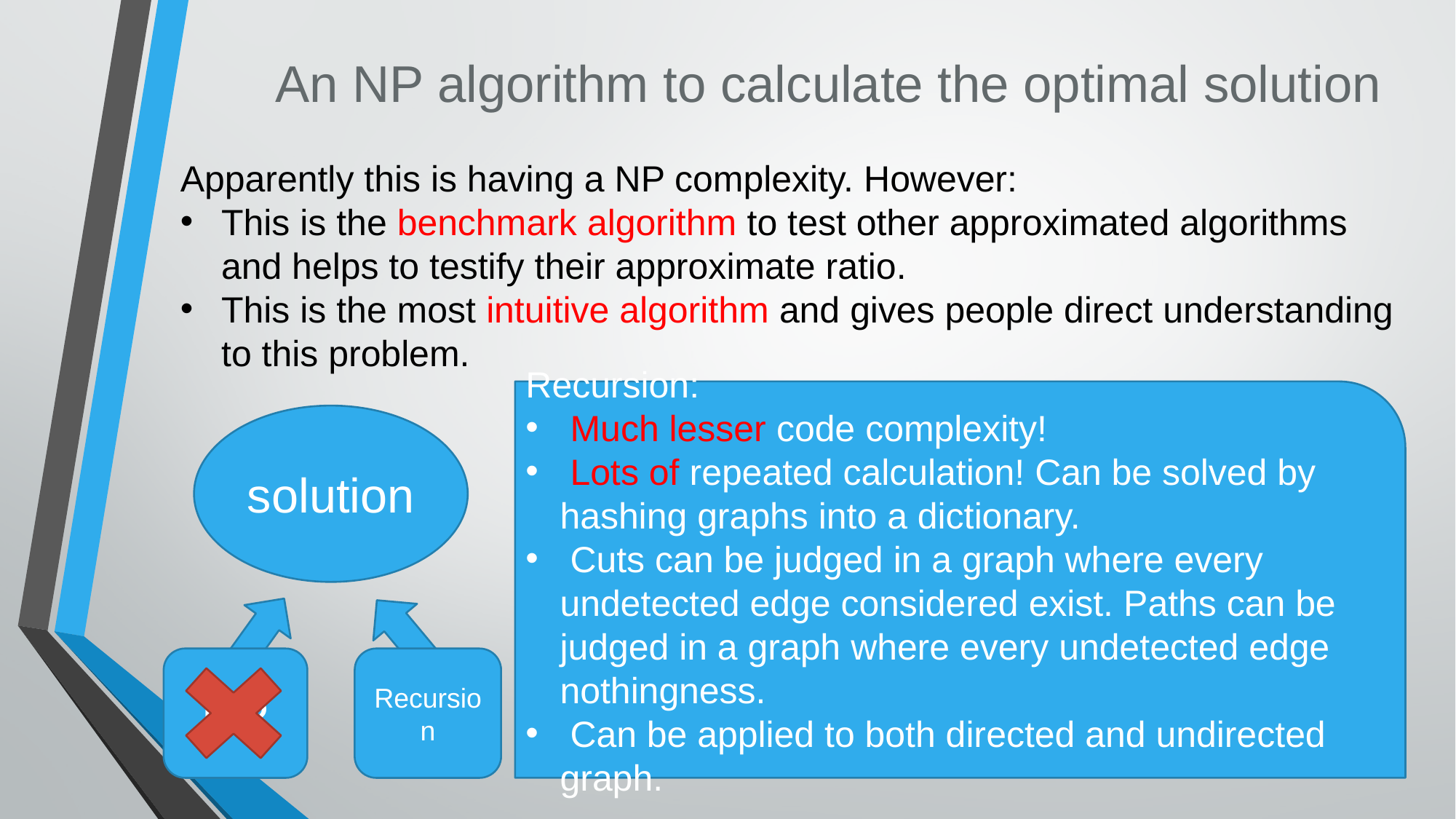

# An NP algorithm to calculate the optimal solution
Apparently this is having a NP complexity. However:
This is the benchmark algorithm to test other approximated algorithms and helps to testify their approximate ratio.
This is the most intuitive algorithm and gives people direct understanding to this problem.
Recursion:
 Much lesser code complexity!
 Lots of repeated calculation! Can be solved by hashing graphs into a dictionary.
 Cuts can be judged in a graph where every undetected edge considered exist. Paths can be judged in a graph where every undetected edge nothingness.
 Can be applied to both directed and undirected graph.
solution

Recursion
DP